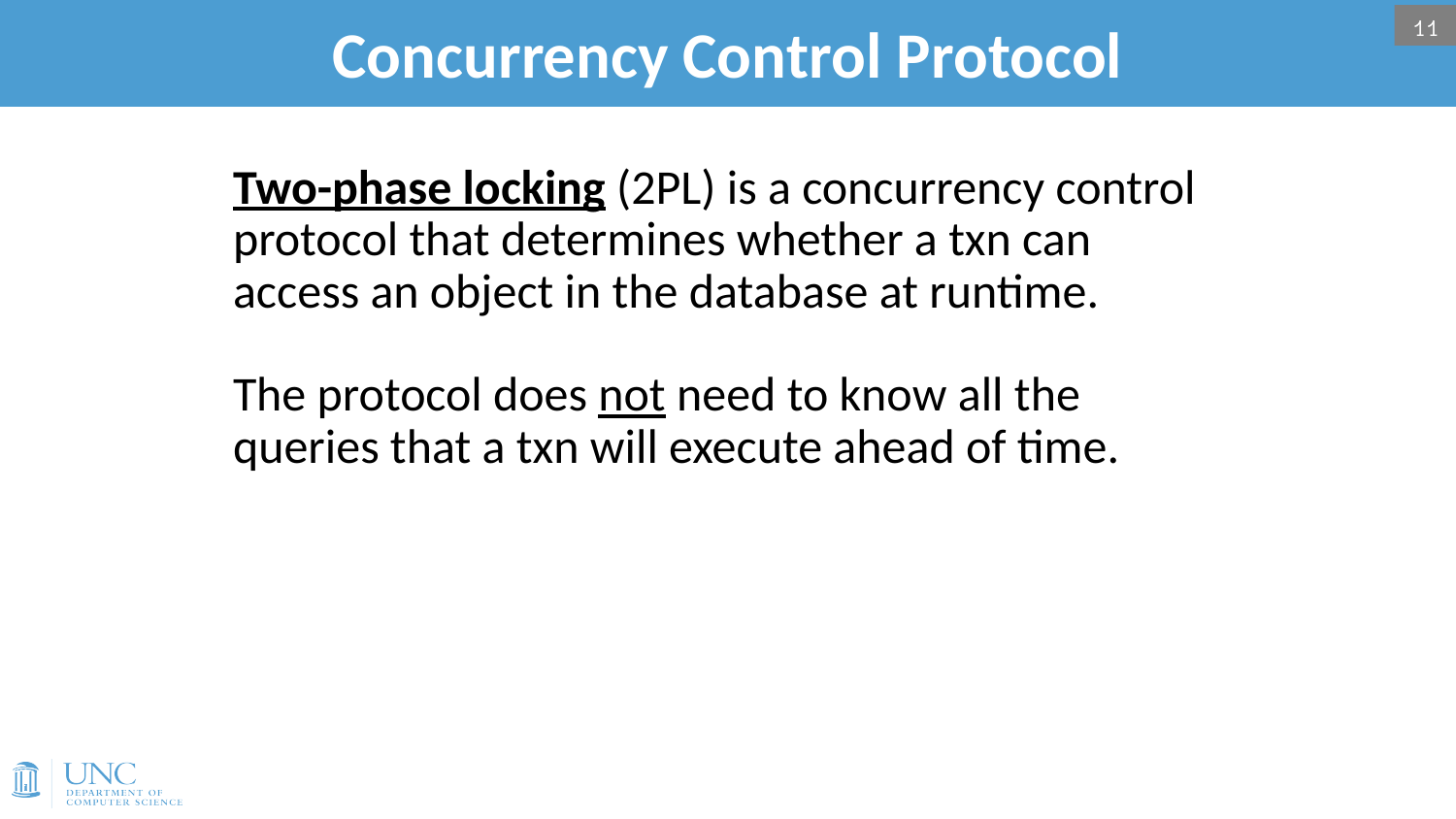

# Concurrency Control Protocol
11
Two-phase locking (2PL) is a concurrency control protocol that determines whether a txn can access an object in the database at runtime.

The protocol does not need to know all the queries that a txn will execute ahead of time.